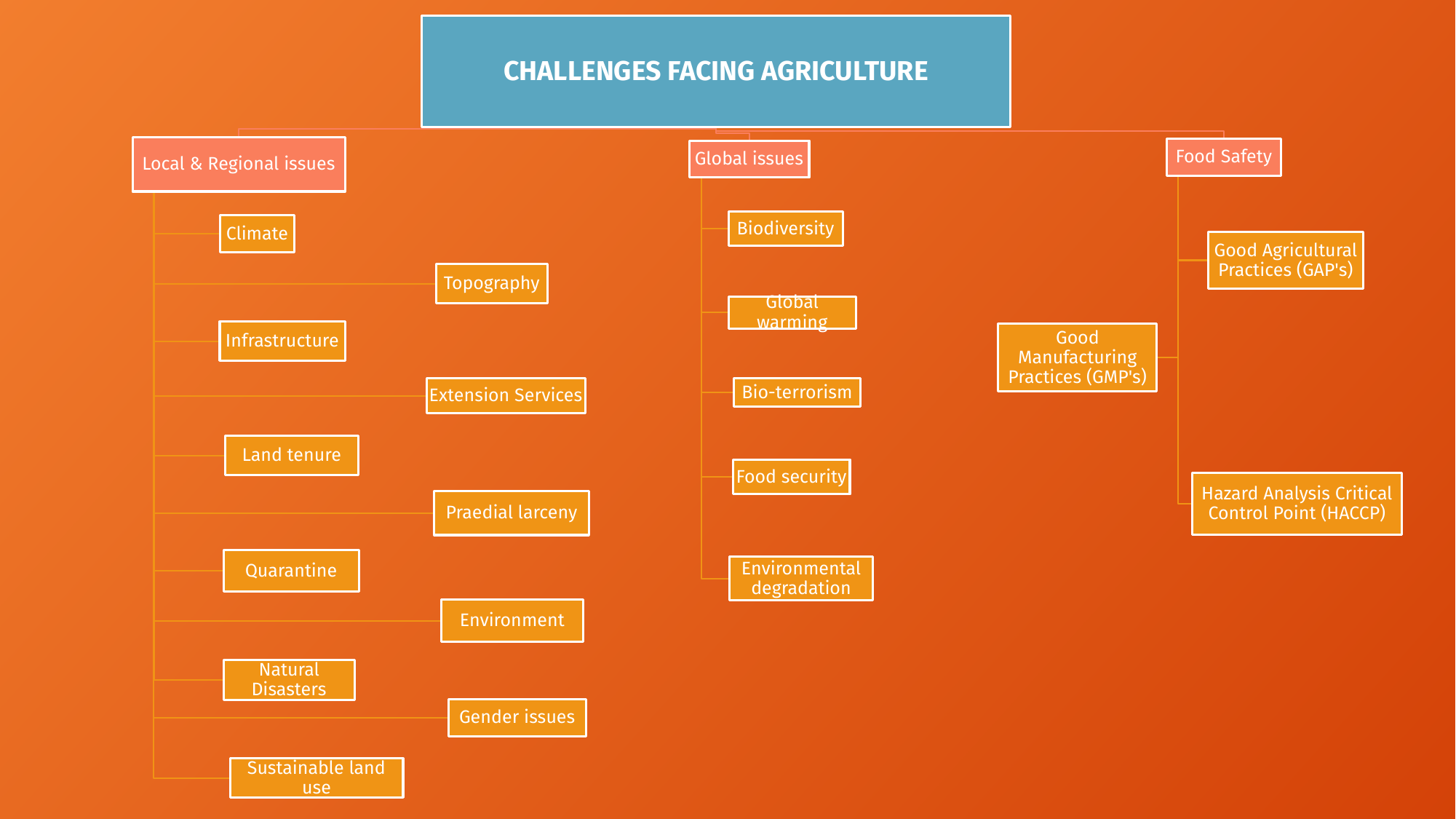

CHALLENGES FACING AGRICULTURE
Local & Regional issues
Climate
Topography
Infrastructure
Extension Services
Land tenure
Praedial larceny
Quarantine
Environment
Natural Disasters
Gender issues
Sustainable land use
Global issues
Biodiversity
Global warming
Bio-terrorism
Food security
Environmental degradation
Food Safety
Good Agricultural Practices (GAP's)
Good Manufacturing Practices (GMP's)
Hazard Analysis Critical Control Point (HACCP)